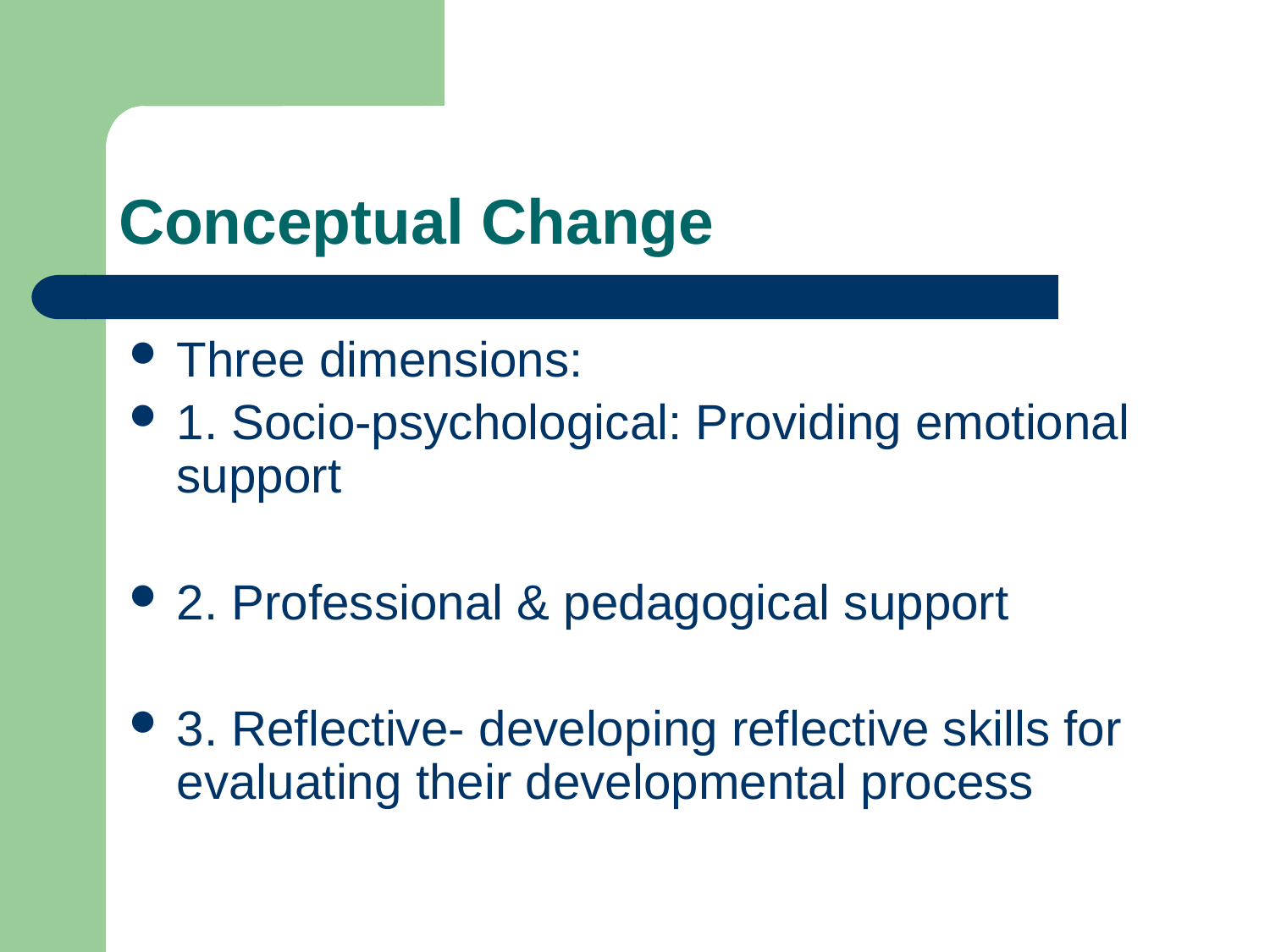

# Conceptual Change
Three dimensions:
1. Socio-psychological: Providing emotional support

2. Professional & pedagogical support

3. Reflective- developing reflective skills for evaluating their developmental process